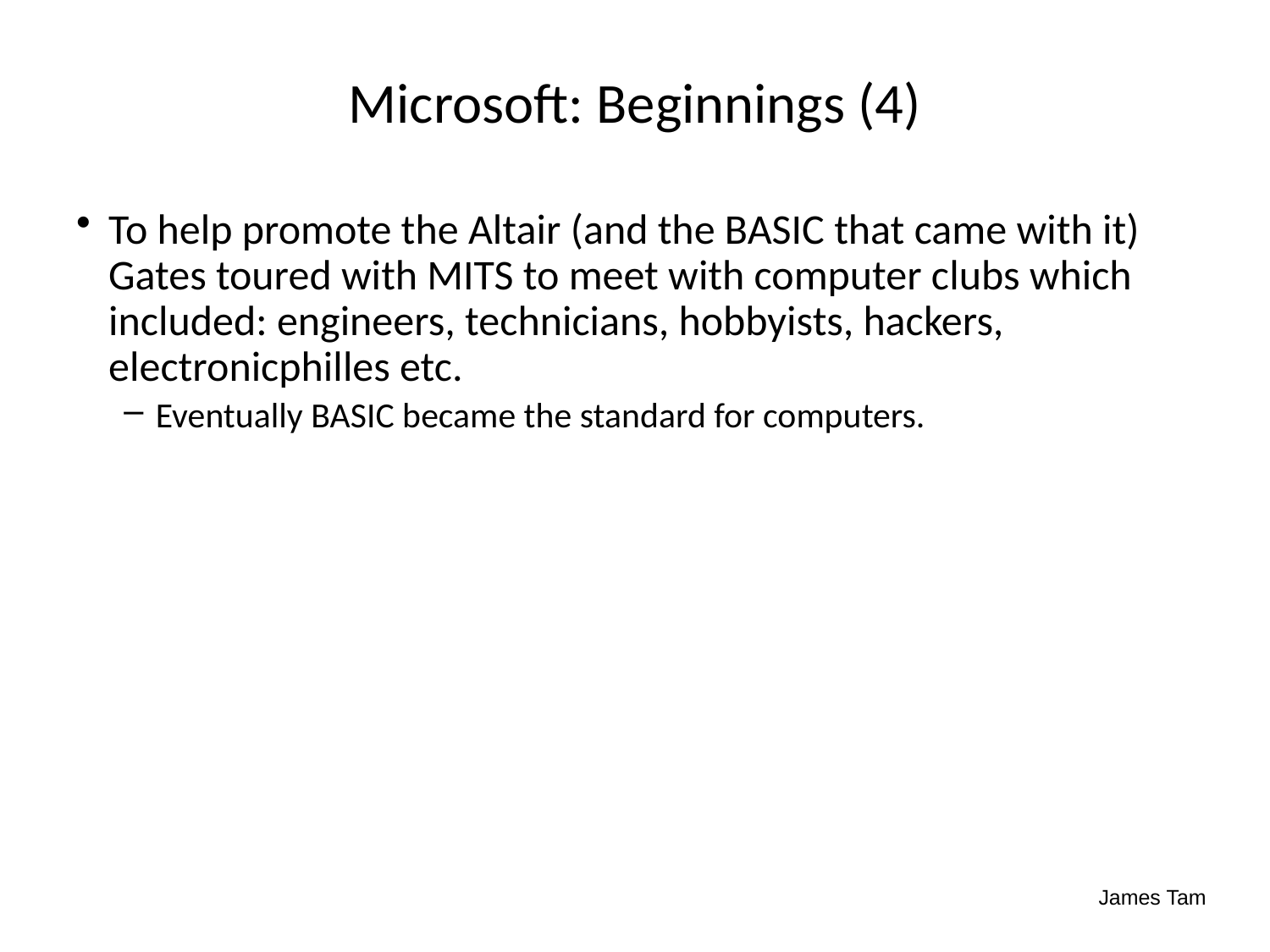

# Microsoft: Beginnings (4)
To help promote the Altair (and the BASIC that came with it) Gates toured with MITS to meet with computer clubs which included: engineers, technicians, hobbyists, hackers, electronicphilles etc.
Eventually BASIC became the standard for computers.